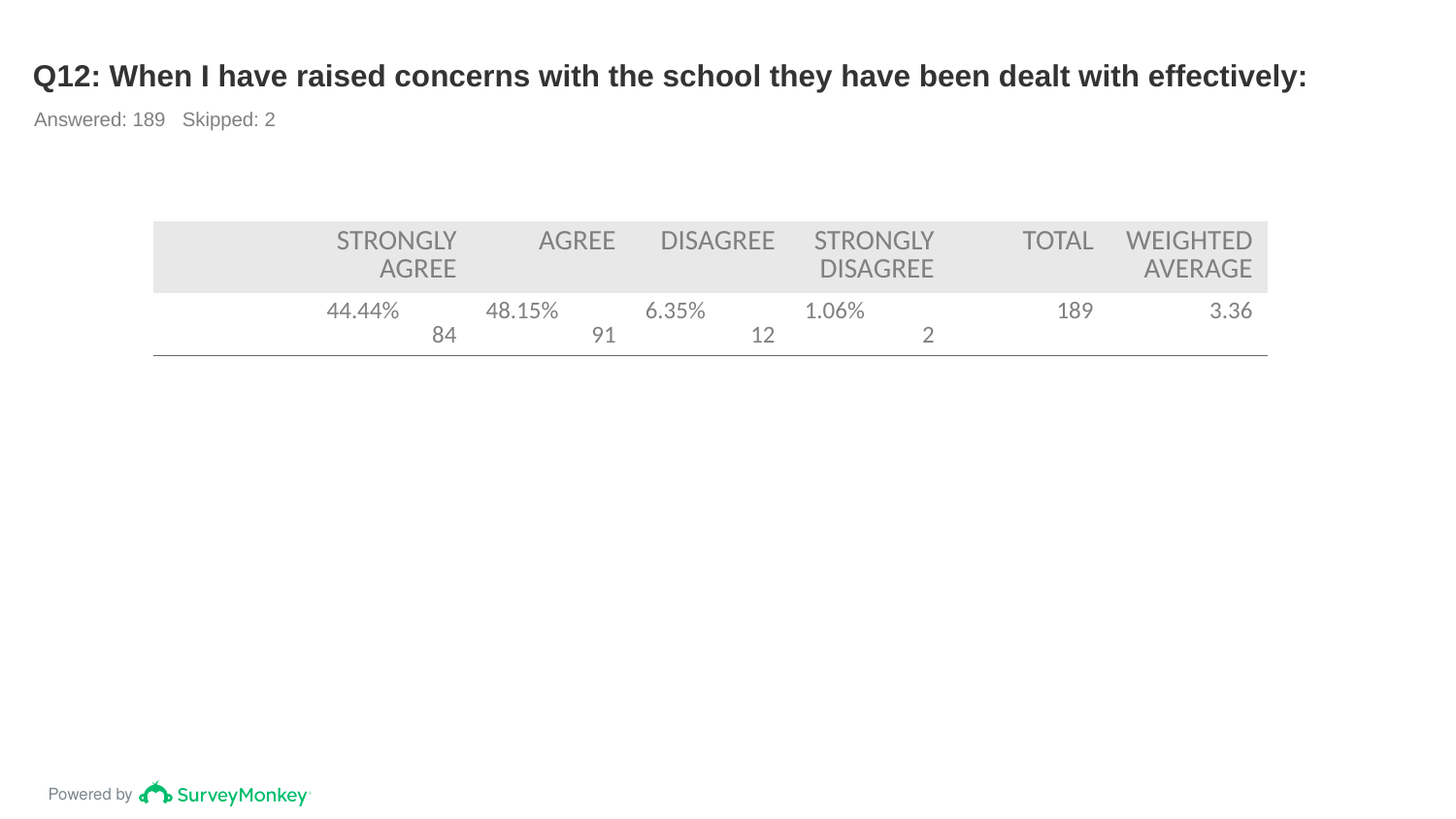

# Q12: When I have raised concerns with the school they have been dealt with effectively:
Answered: 189   Skipped: 2
|  | STRONGLY AGREE | AGREE | DISAGREE | STRONGLY DISAGREE | TOTAL | WEIGHTED AVERAGE |
| --- | --- | --- | --- | --- | --- | --- |
|  | 44.44% 84 | 48.15% 91 | 6.35% 12 | 1.06% 2 | 189 | 3.36 |